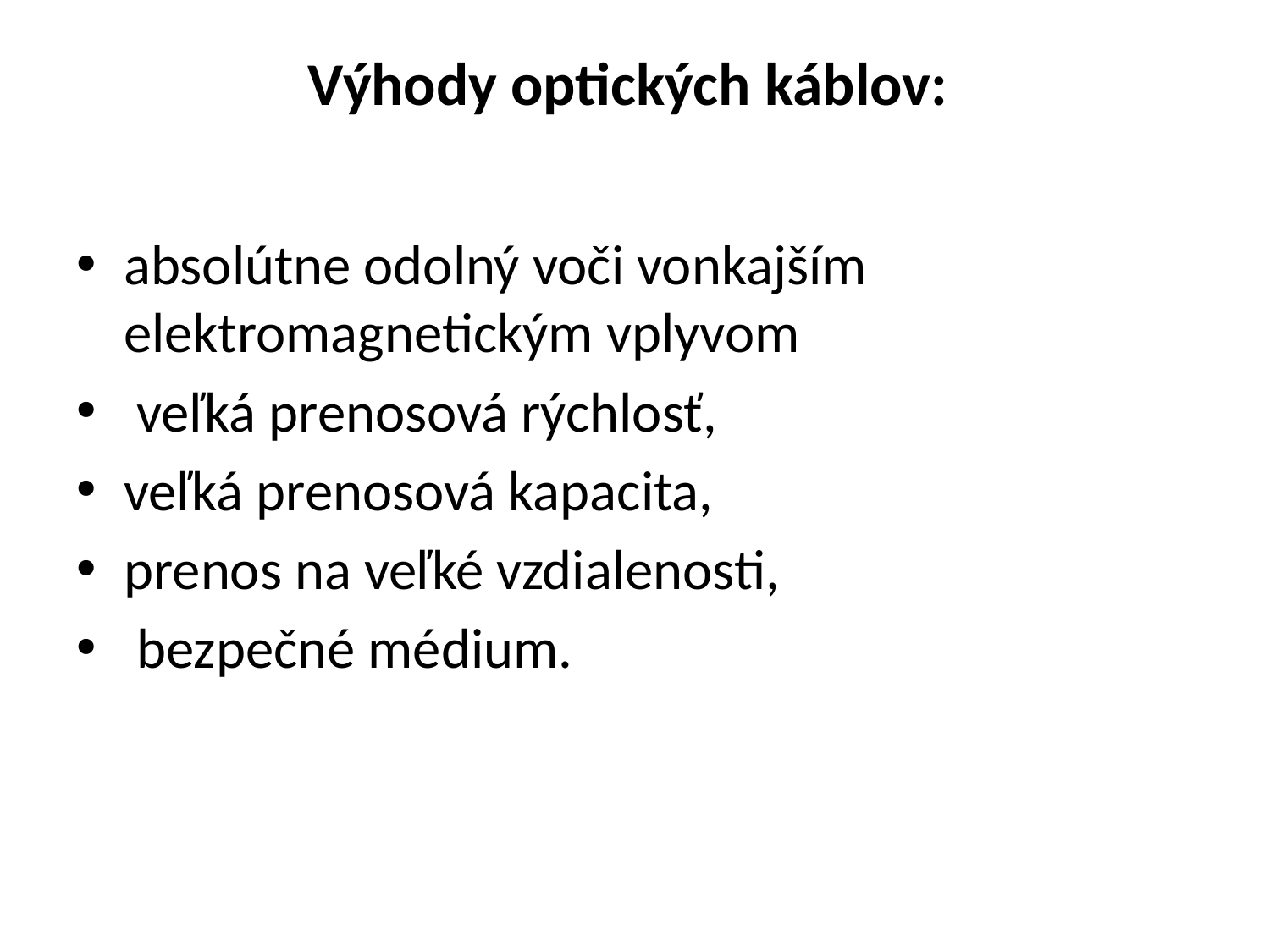

# Výhody optických káblov:
absolútne odolný voči vonkajším elektromagnetickým vplyvom
 veľká prenosová rýchlosť,
veľká prenosová kapacita,
prenos na veľké vzdialenosti,
 bezpečné médium.